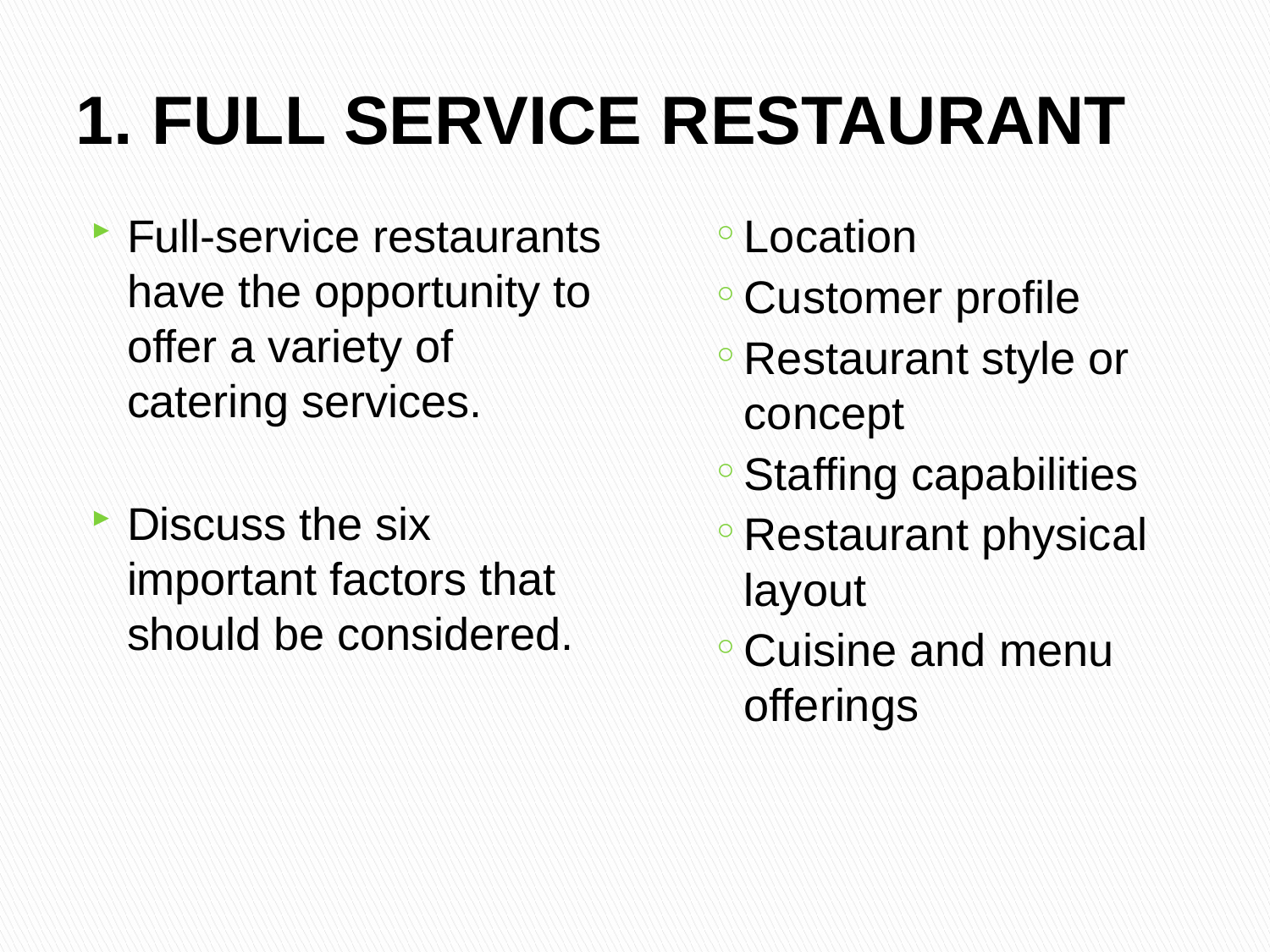

# 1. FULL SERVICE RESTAURANT
Full-service restaurants have the opportunity to offer a variety of catering services.

Discuss the six important factors that should be considered.

Location
Customer profile
Restaurant style or concept
Staffing capabilities
Restaurant physical layout
Cuisine and menu offerings